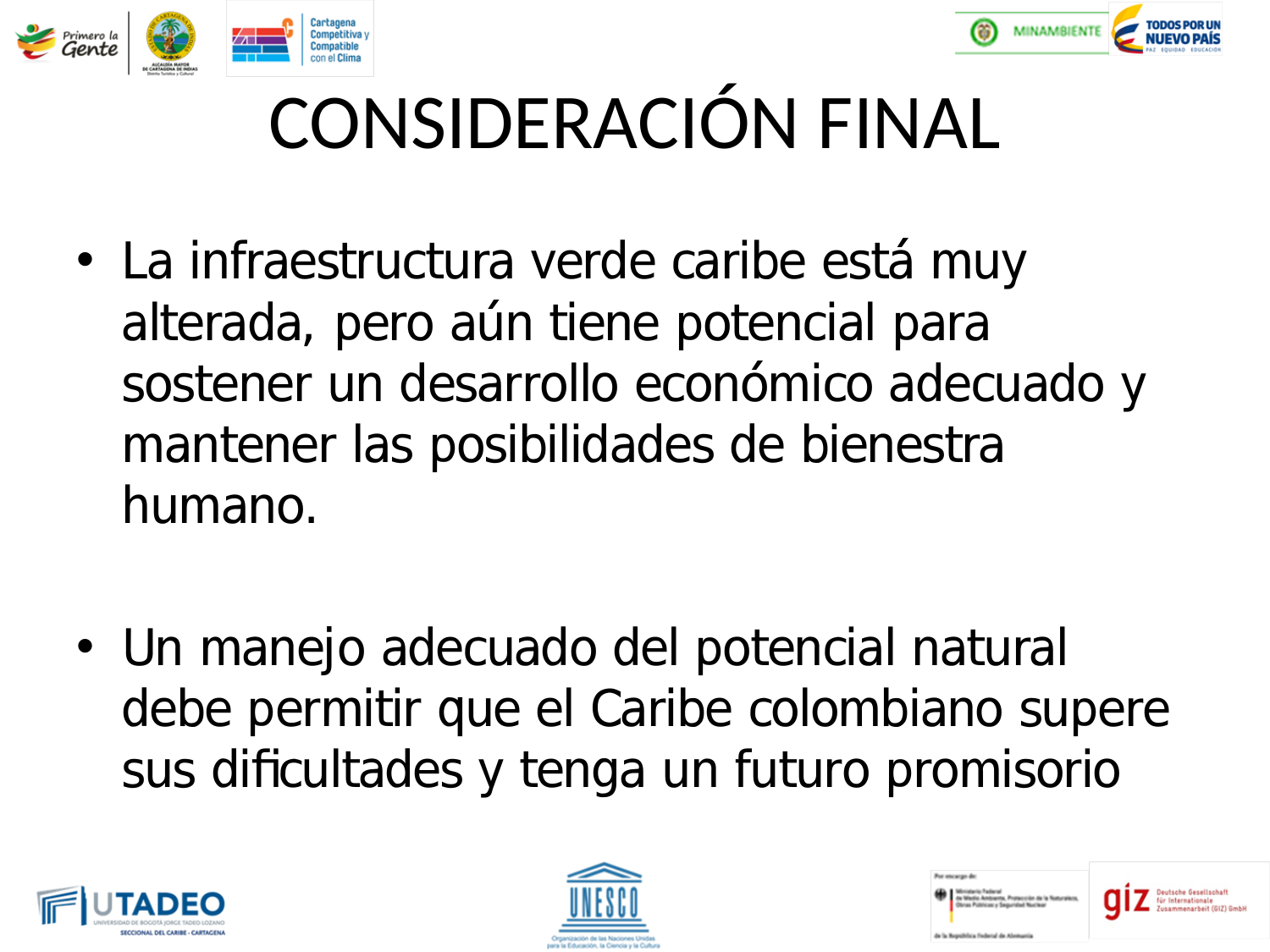

# CONSIDERACIÓN FINAL
La infraestructura verde caribe está muy alterada, pero aún tiene potencial para sostener un desarrollo económico adecuado y mantener las posibilidades de bienestra humano.

Un manejo adecuado del potencial natural debe permitir que el Caribe colombiano supere sus dificultades y tenga un futuro promisorio